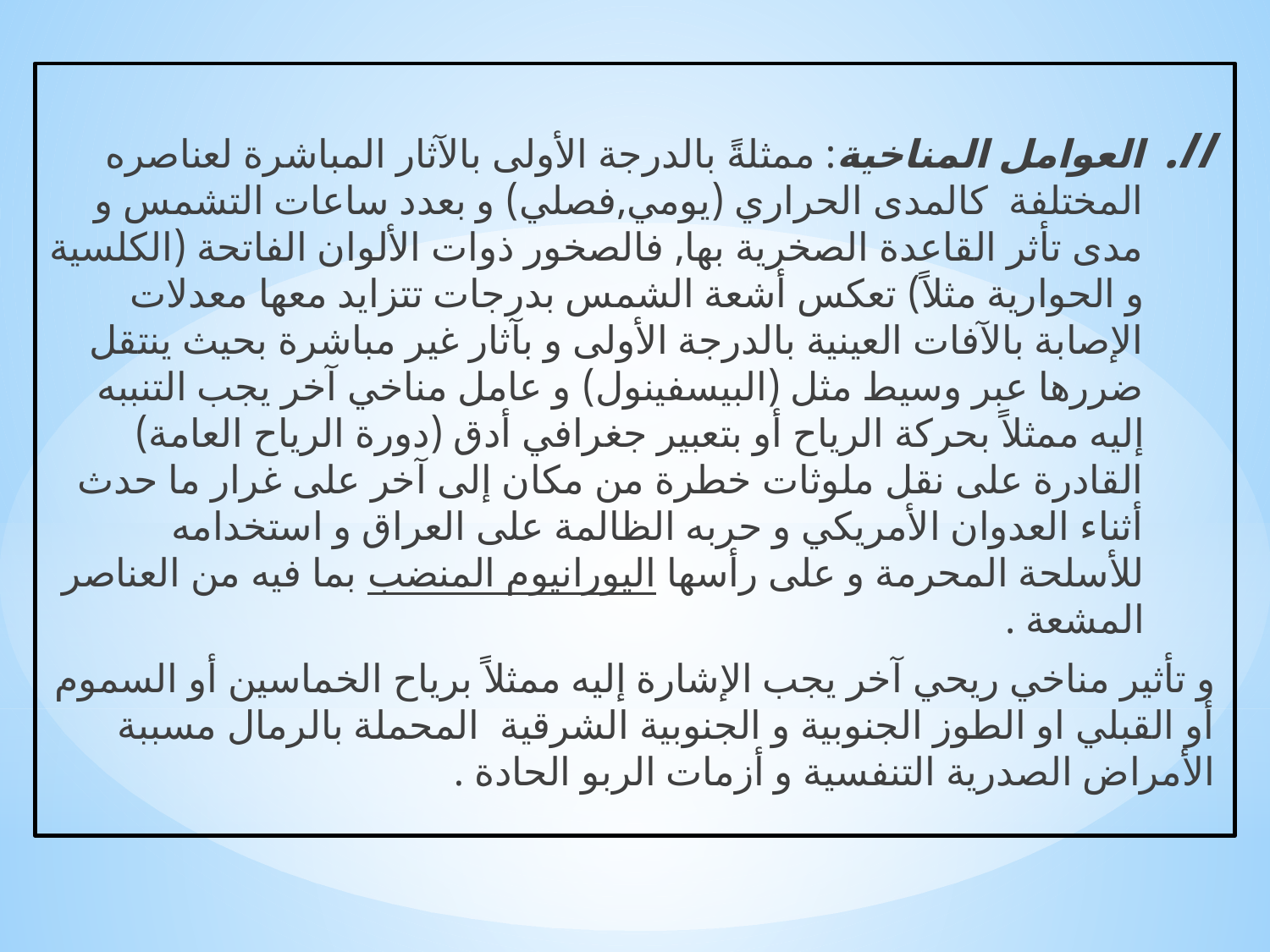

العوامل المناخية: ممثلةً بالدرجة الأولى بالآثار المباشرة لعناصره المختلفة  كالمدى الحراري (يومي,فصلي) و بعدد ساعات التشمس و مدى تأثر القاعدة الصخرية بها, فالصخور ذوات الألوان الفاتحة (الكلسية و الحوارية مثلاً) تعكس أشعة الشمس بدرجات تتزايد معها معدلات الإصابة بالآفات العينية بالدرجة الأولى و بآثار غير مباشرة بحيث ينتقل ضررها عبر وسيط مثل (البيسفينول) و عامل مناخي آخر يجب التنببه إليه ممثلاً بحركة الرياح أو بتعبير جغرافي أدق (دورة الرياح العامة) القادرة على نقل ملوثات خطرة من مكان إلى آخر على غرار ما حدث أثناء العدوان الأمريكي و حربه الظالمة على العراق و استخدامه للأسلحة المحرمة و على رأسها اليورانيوم المنضب بما فيه من العناصر المشعة .
و تأثير مناخي ريحي آخر يجب الإشارة إليه ممثلاً برياح الخماسين أو السموم أو القبلي او الطوز الجنوبية و الجنوبية الشرقية  المحملة بالرمال مسببة الأمراض الصدرية التنفسية و أزمات الربو الحادة .